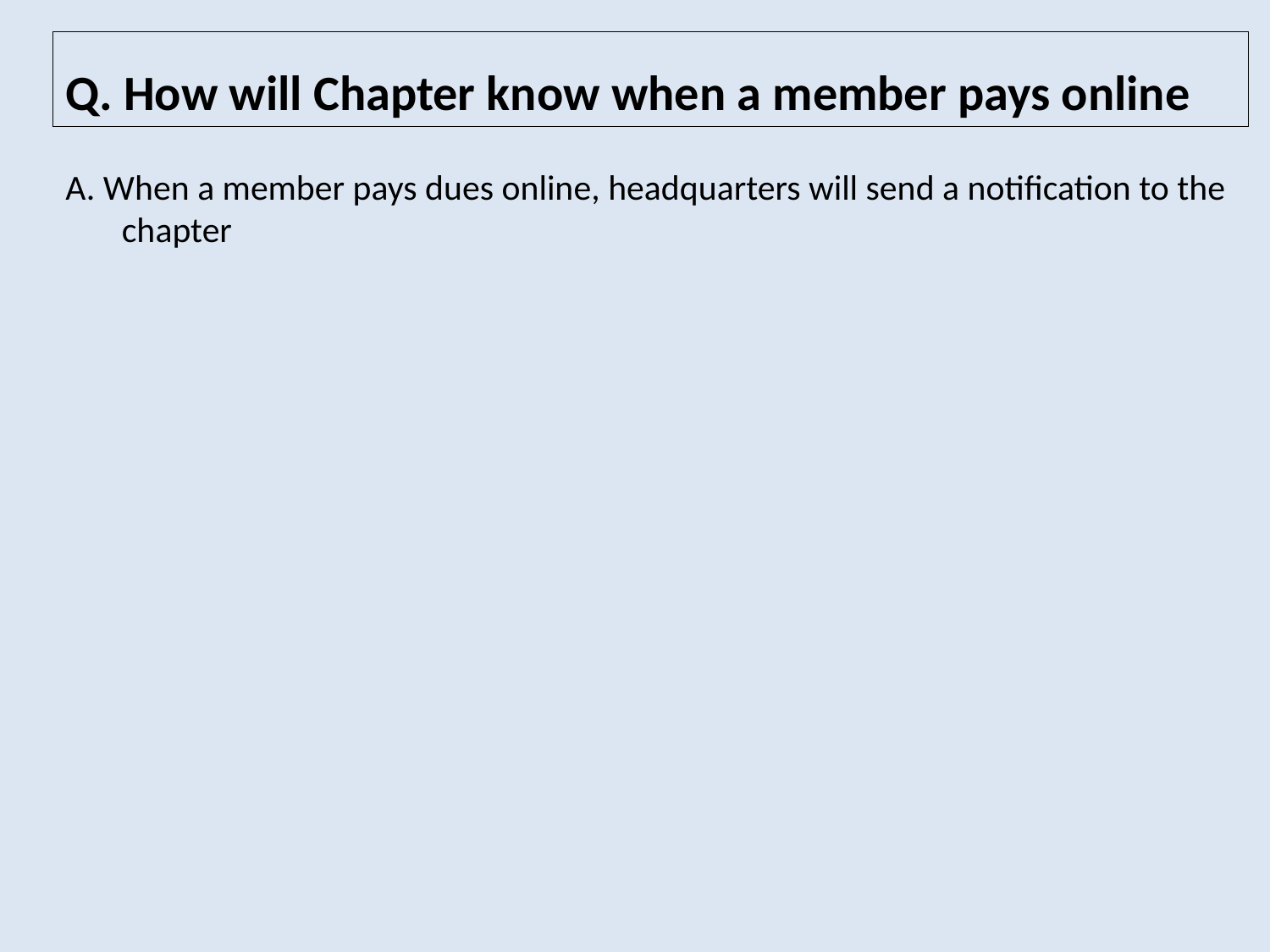

# Q. How will Chapter know when a member pays online
A. When a member pays dues online, headquarters will send a notification to the         chapter